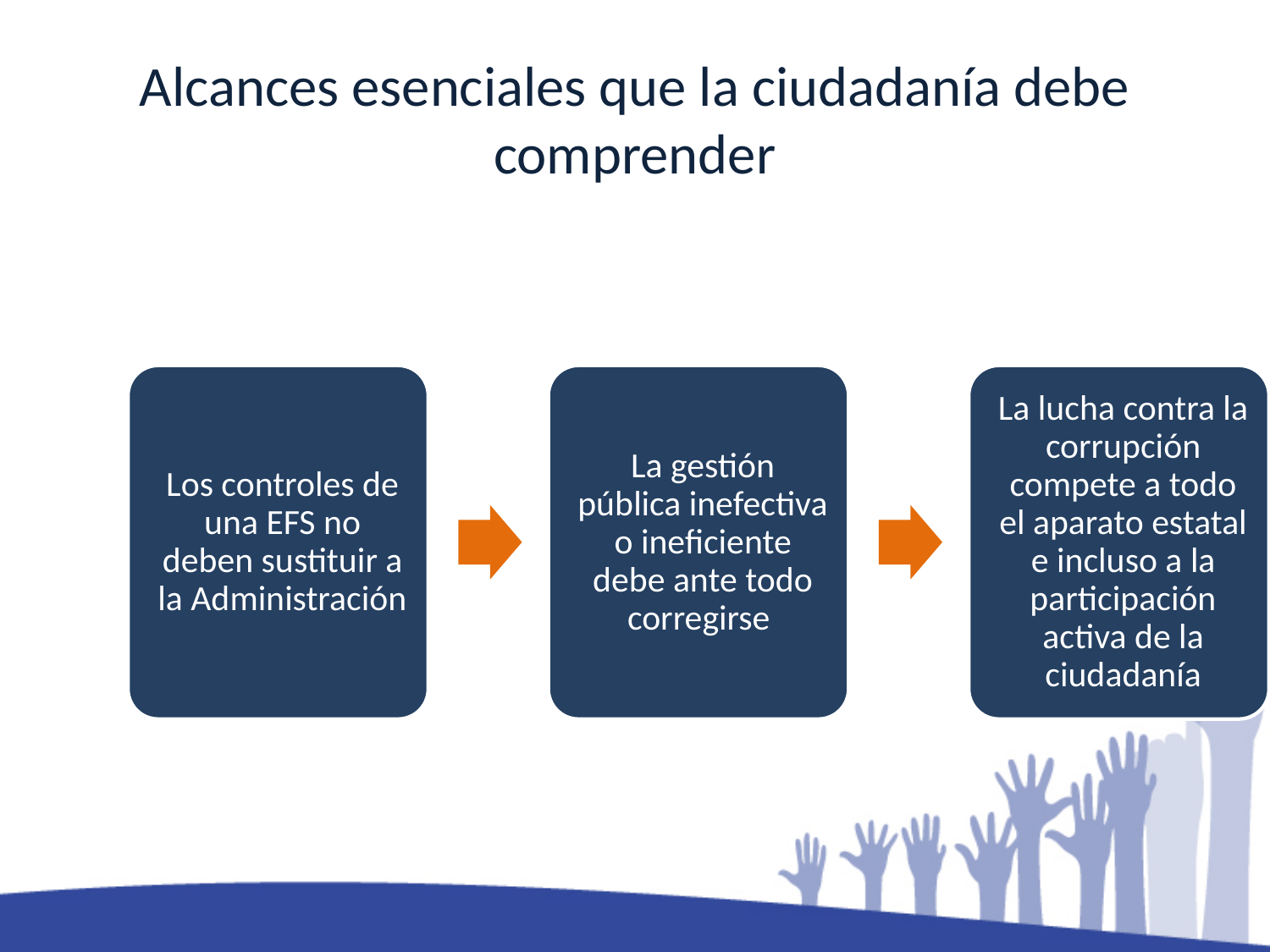

# Alcances esenciales que la ciudadanía debe comprender
Los controles de una EFS no deben sustituir a la Administración

La gestión pública inefectiva o ineficiente debe ante todo corregirse

La lucha contra la corrupción compete a todo el aparato estatal e incluso a la participación activa de la ciudadanía